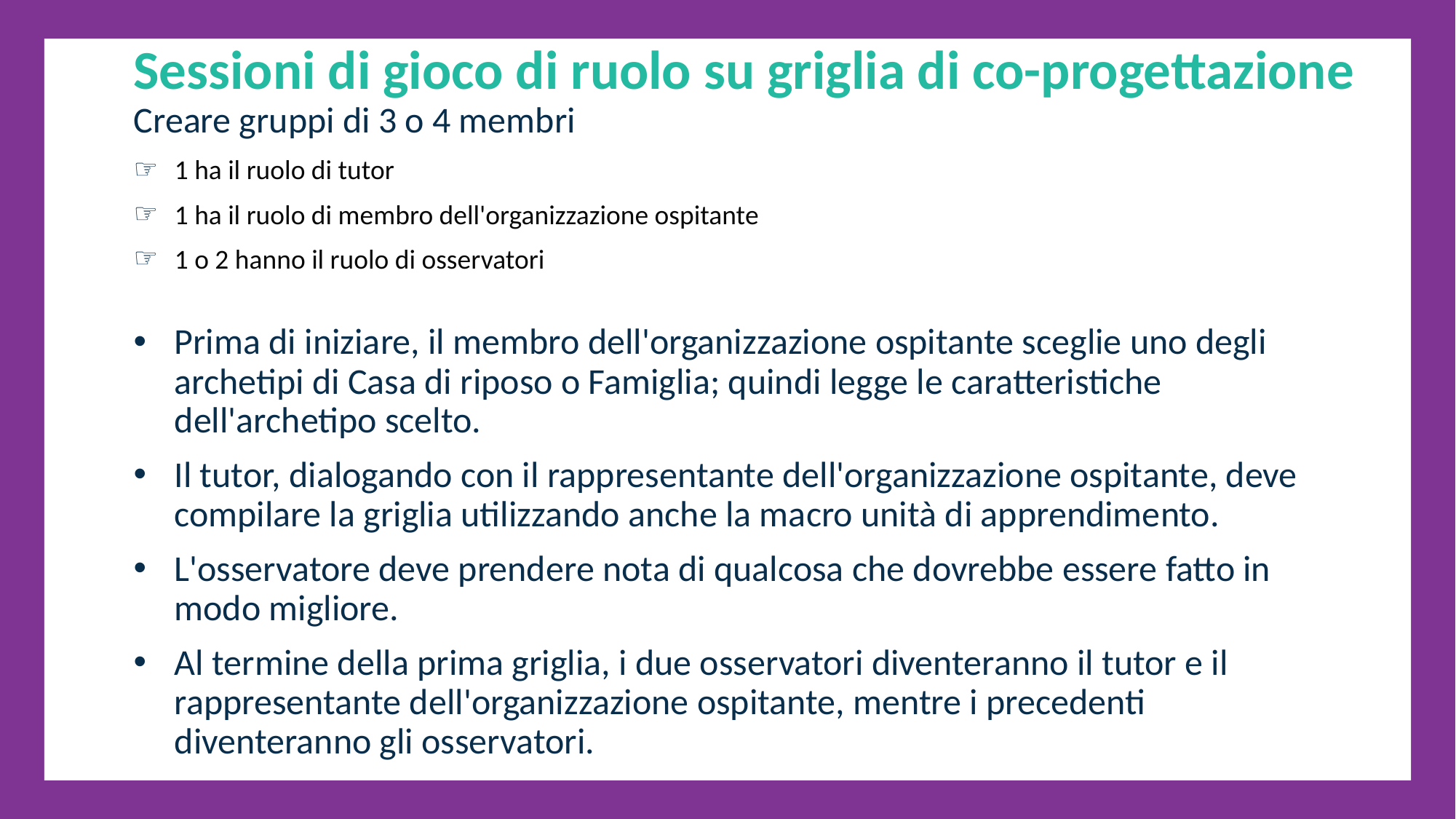

Sessioni di gioco di ruolo su griglia di co-progettazione
Creare gruppi di 3 o 4 membri
1 ha il ruolo di tutor
1 ha il ruolo di membro dell'organizzazione ospitante
1 o 2 hanno il ruolo di osservatori

Prima di iniziare, il membro dell'organizzazione ospitante sceglie uno degli archetipi di Casa di riposo o Famiglia; quindi legge le caratteristiche dell'archetipo scelto.
Il tutor, dialogando con il rappresentante dell'organizzazione ospitante, deve compilare la griglia utilizzando anche la macro unità di apprendimento.
L'osservatore deve prendere nota di qualcosa che dovrebbe essere fatto in modo migliore.
Al termine della prima griglia, i due osservatori diventeranno il tutor e il rappresentante dell'organizzazione ospitante, mentre i precedenti diventeranno gli osservatori.